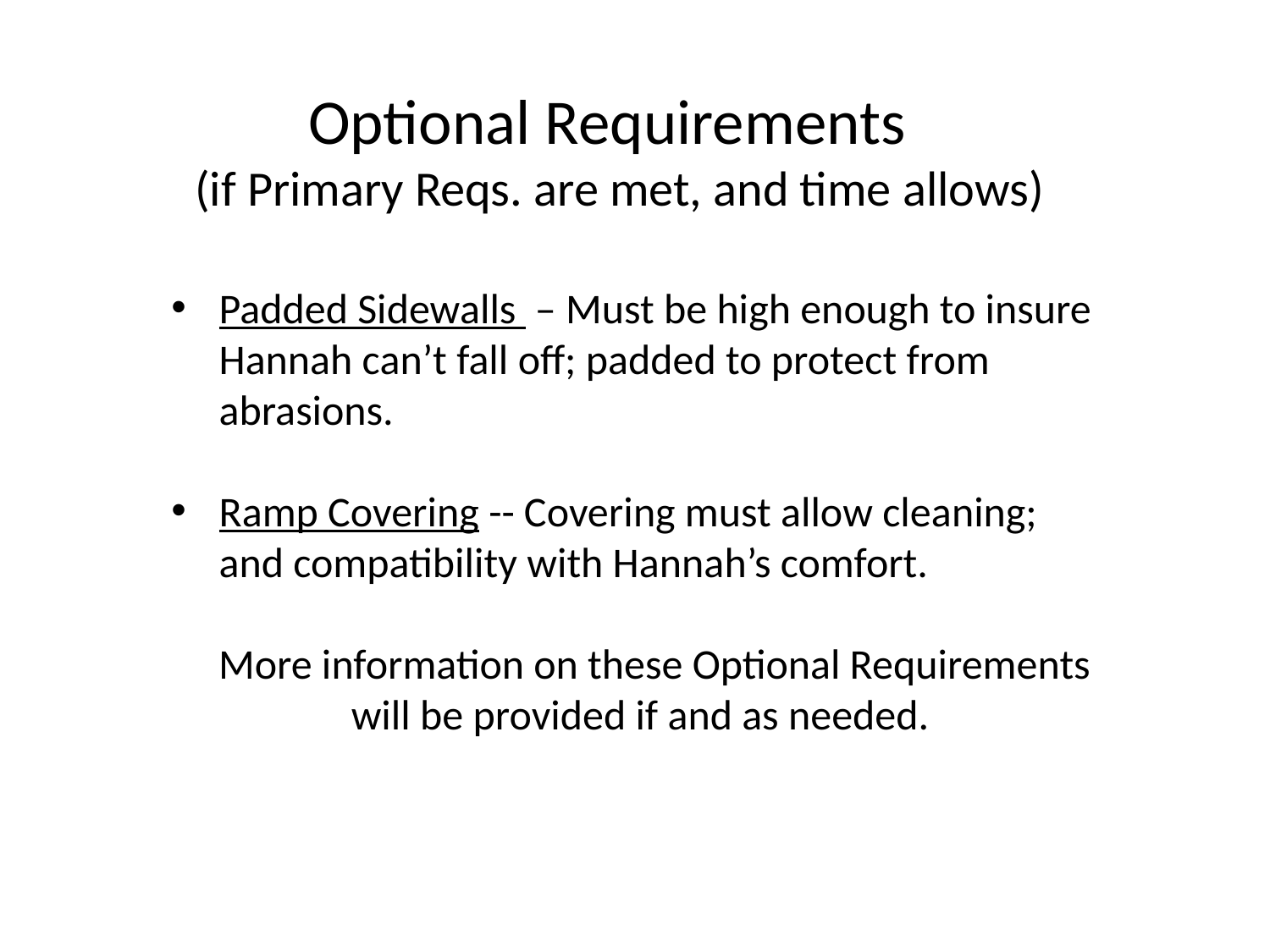

Optional Requirements
    (if Primary Reqs. are met, and time allows)
Padded Sidewalls  – Must be high enough to insure Hannah can’t fall off; padded to protect from abrasions.

Ramp Covering -- Covering must allow cleaning; and compatibility with Hannah’s comfort.

   More information on these Optional Requirements will be provided if and as needed.